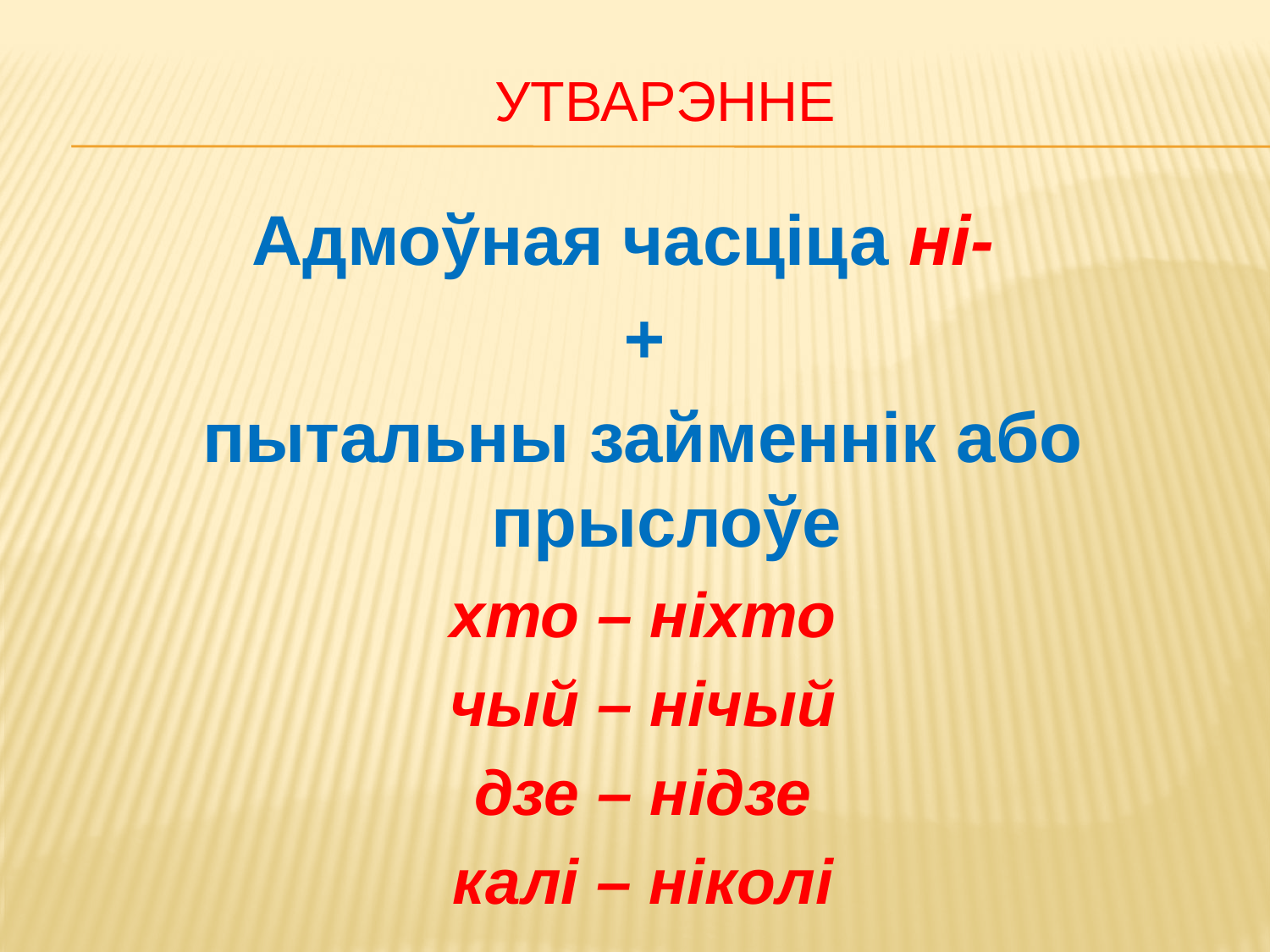

# Утварэнне
Адмоўная часціца ні-
+
пытальны займеннік або прыслоўе
хто – ніхто
чый – нічый
дзе – нідзе
калі – ніколі